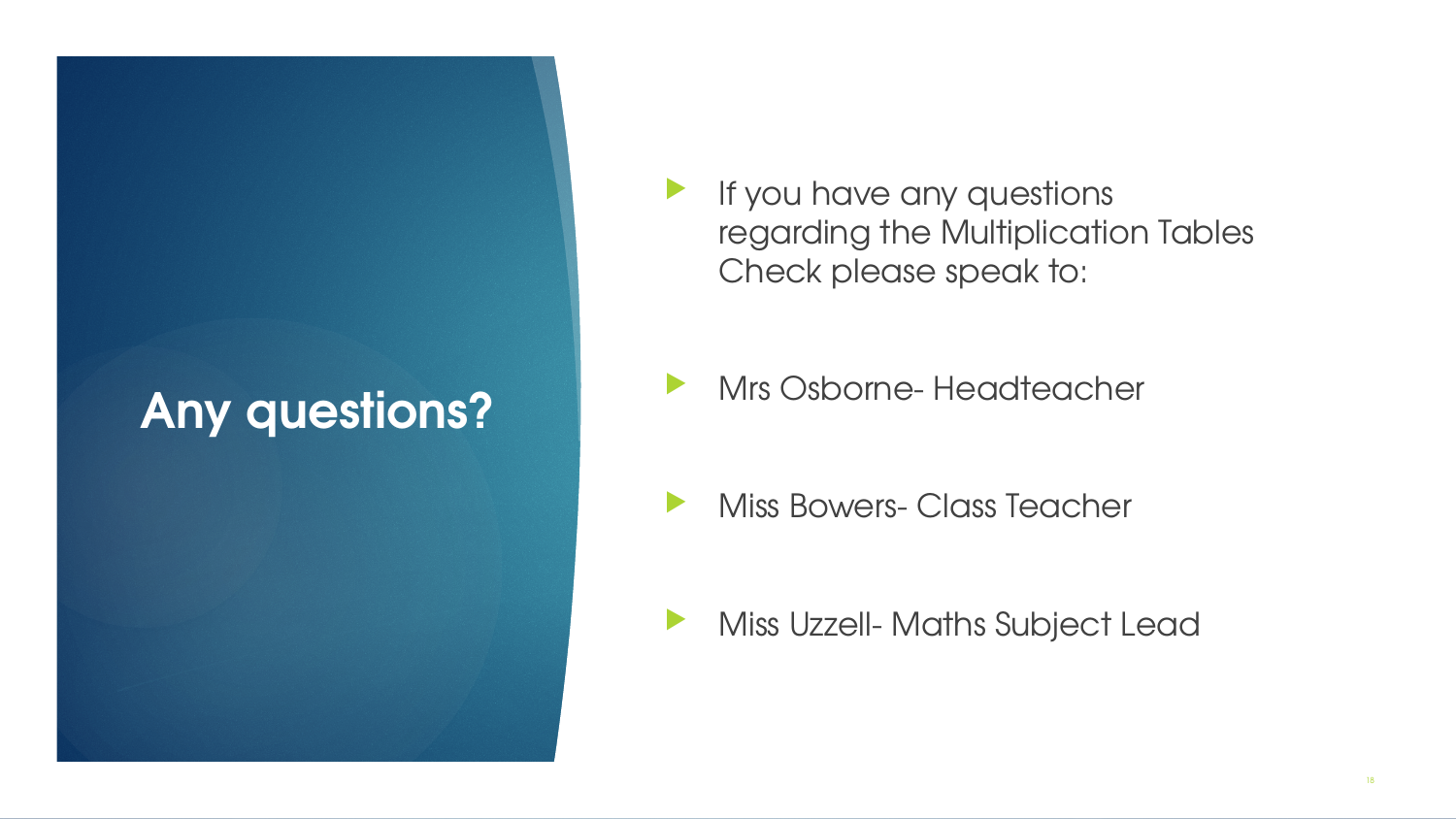

If you have any questions regarding the Multiplication Tables Check please speak to:

Mrs Osborne- Headteacher

Miss Bowers- Class Teacher

Miss Uzzell- Maths Subject Lead
# Any questions?
18